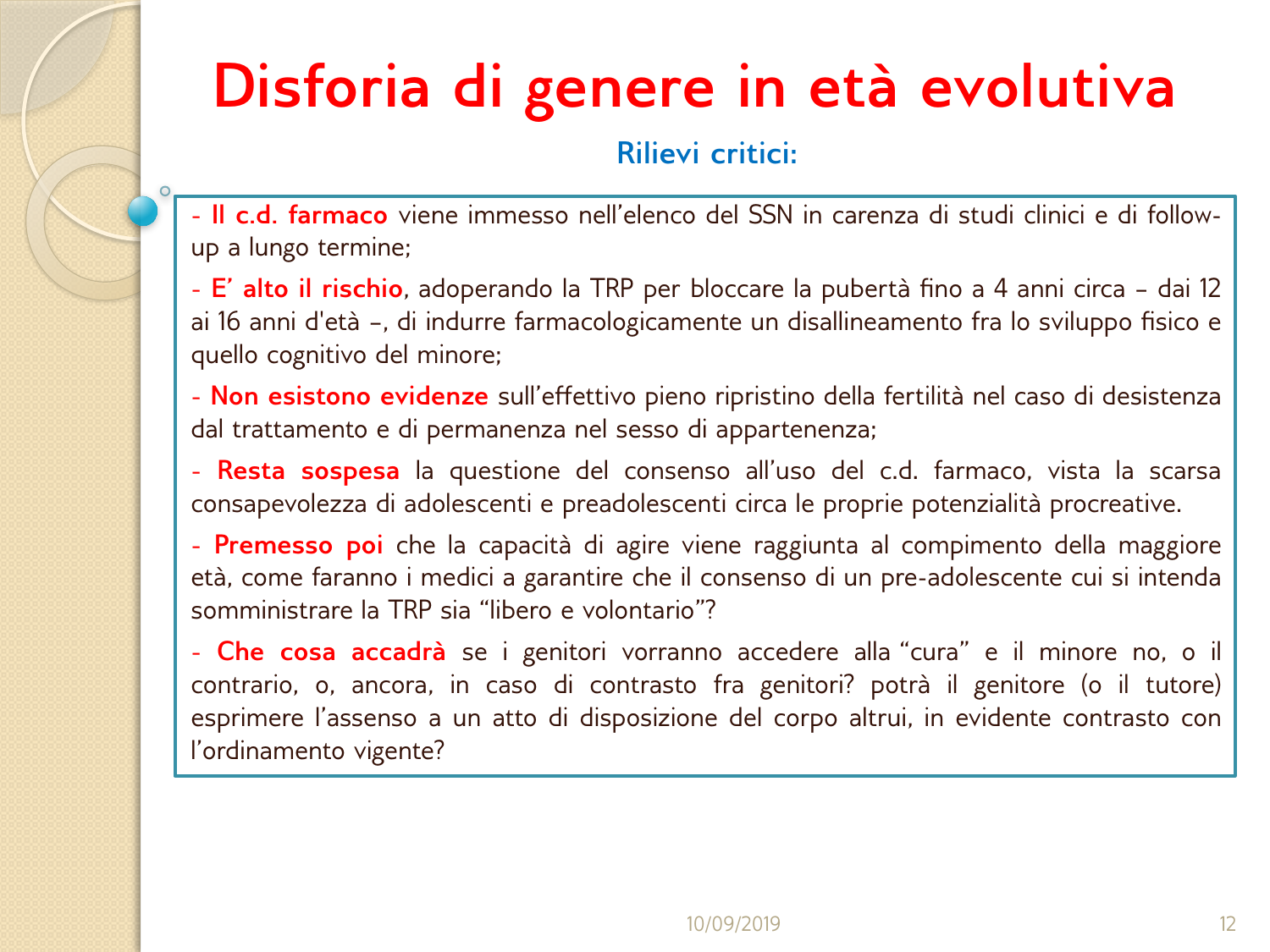

# Disforia di genere in età evolutiva
Rilievi critici:
- Il c.d. farmaco viene immesso nell’elenco del SSN in carenza di studi clinici e di follow-up a lungo termine;
- E’ alto il rischio, adoperando la TRP per bloccare la pubertà fino a 4 anni circa – dai 12 ai 16 anni d'età –, di indurre farmacologicamente un disallineamento fra lo sviluppo fisico e quello cognitivo del minore;
- Non esistono evidenze sull’effettivo pieno ripristino della fertilità nel caso di desistenza dal trattamento e di permanenza nel sesso di appartenenza;
- Resta sospesa la questione del consenso all’uso del c.d. farmaco, vista la scarsa consapevolezza di adolescenti e preadolescenti circa le proprie potenzialità procreative.
- Premesso poi che la capacità di agire viene raggiunta al compimento della maggiore età, come faranno i medici a garantire che il consenso di un pre-adolescente cui si intenda somministrare la TRP sia “libero e volontario”?
- Che cosa accadrà se i genitori vorranno accedere alla “cura” e il minore no, o il contrario, o, ancora, in caso di contrasto fra genitori? potrà il genitore (o il tutore) esprimere l’assenso a un atto di disposizione del corpo altrui, in evidente contrasto con l’ordinamento vigente?

10/09/2019
12